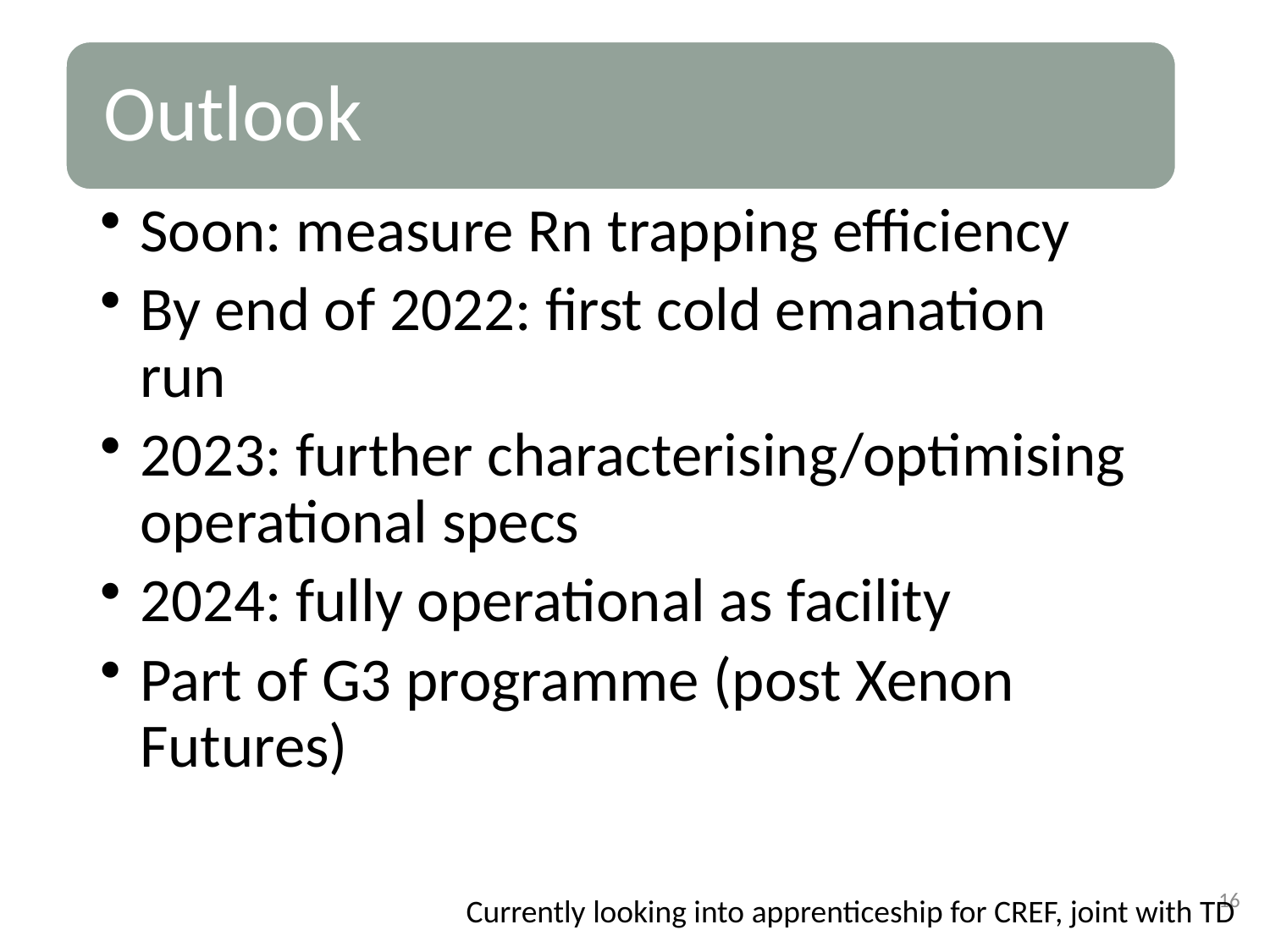

Outlook
Soon: measure Rn trapping efficiency
By end of 2022: first cold emanation run
2023: further characterising/optimising operational specs
2024: fully operational as facility
Part of G3 programme (post Xenon Futures)
16
Currently looking into apprenticeship for CREF, joint with TD